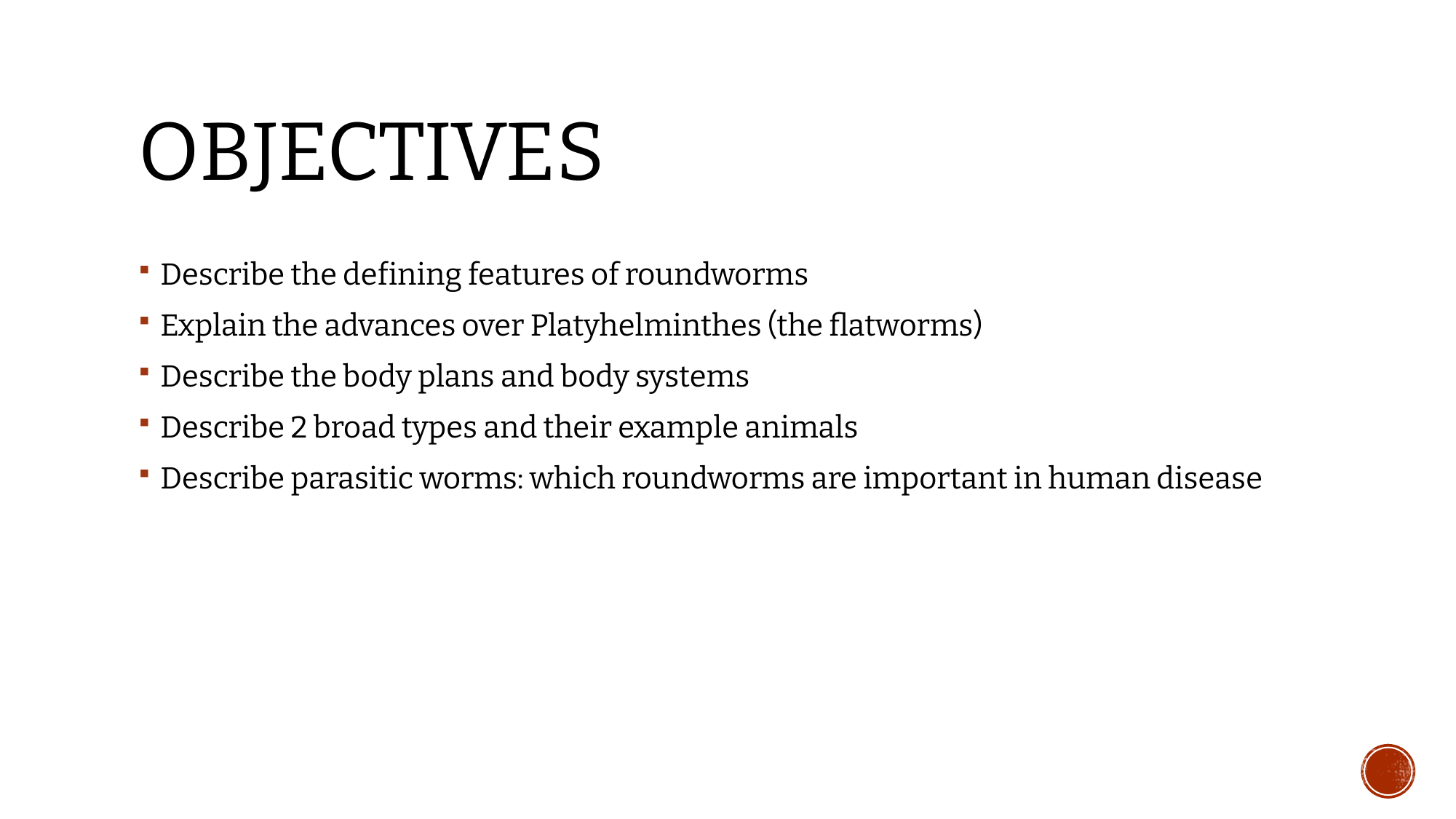

# Objectives
Describe the defining features of roundworms
Explain the advances over Platyhelminthes (the flatworms)
Describe the body plans and body systems
Describe 2 broad types and their example animals
Describe parasitic worms: which roundworms are important in human disease